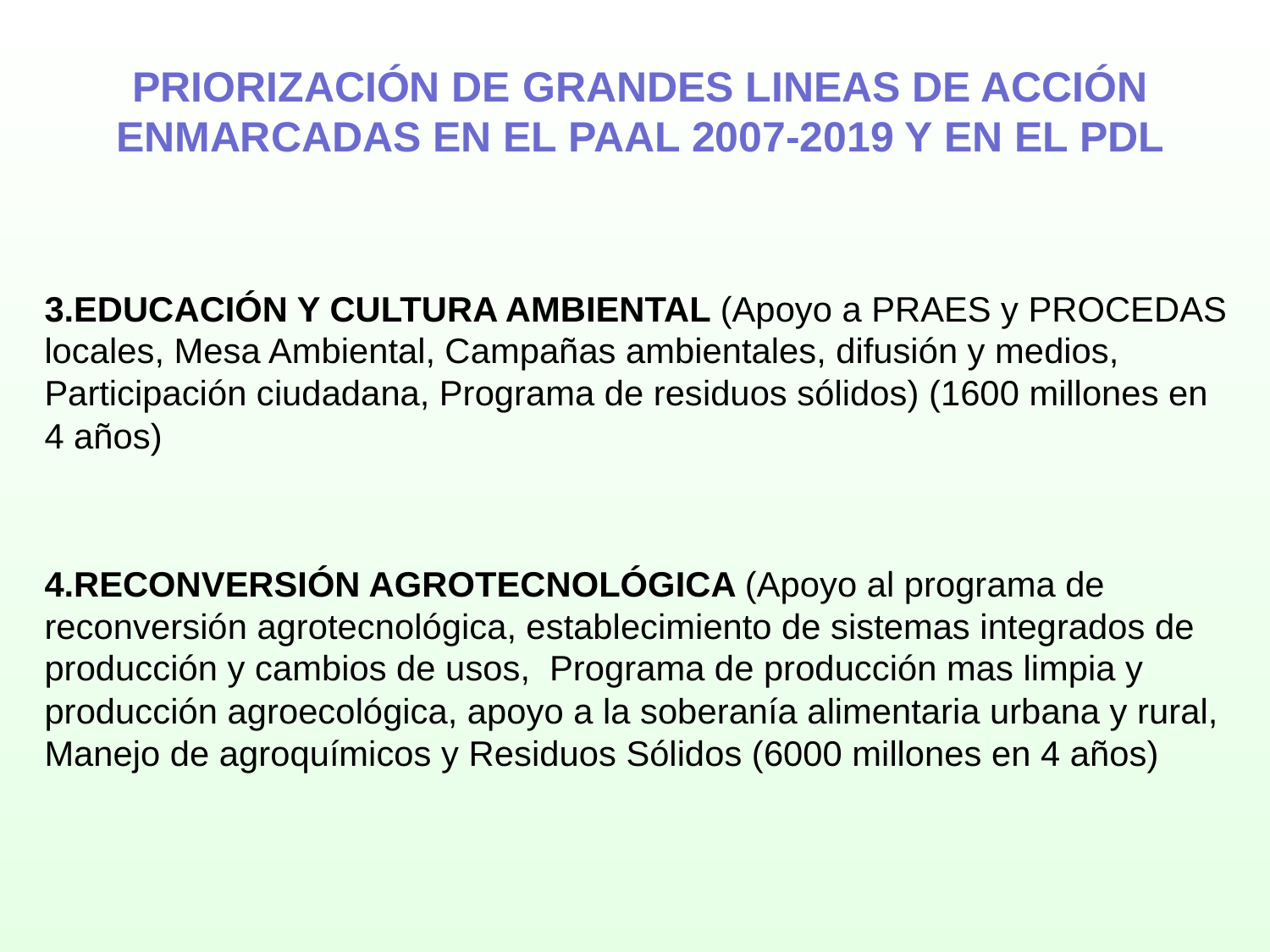

PRIORIZACIÓN DE GRANDES LINEAS DE ACCIÓN ENMARCADAS EN EL PAAL 2007-2019 Y EN EL PDL

EDUCACIÓN Y CULTURA AMBIENTAL (Apoyo a PRAES y PROCEDAS locales, Mesa Ambiental, Campañas ambientales, difusión y medios, Participación ciudadana, Programa de residuos sólidos) (1600 millones en 4 años)

RECONVERSIÓN AGROTECNOLÓGICA (Apoyo al programa de reconversión agrotecnológica, establecimiento de sistemas integrados de producción y cambios de usos,  Programa de producción mas limpia y producción agroecológica, apoyo a la soberanía alimentaria urbana y rural,  Manejo de agroquímicos y Residuos Sólidos (6000 millones en 4 años)